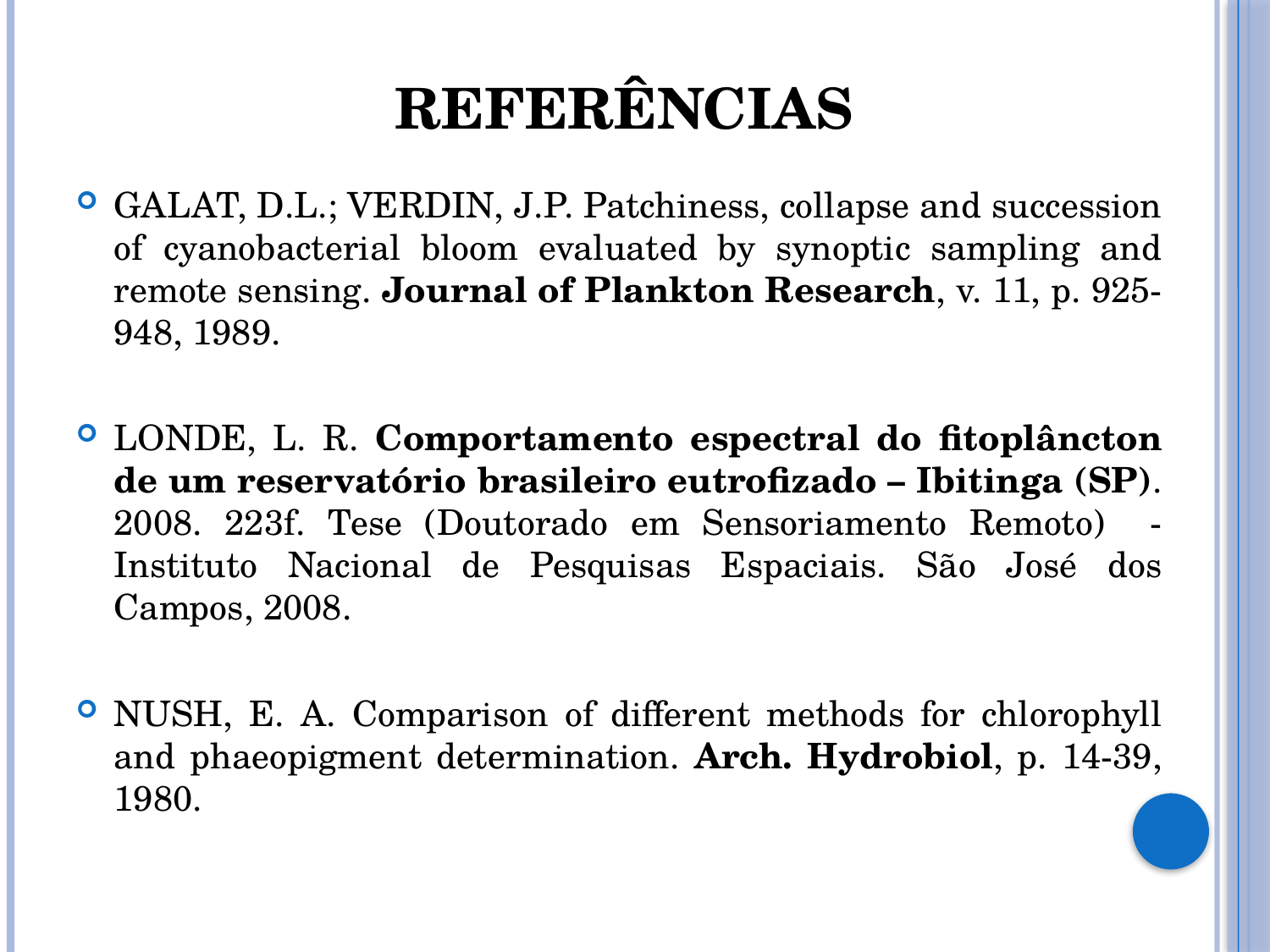

REFERÊNCIAS
GALAT, D.L.; VERDIN, J.P. Patchiness, collapse and succession of cyanobacterial bloom evaluated by synoptic sampling and remote sensing. Journal of Plankton Research, v. 11, p. 925-948, 1989.

LONDE, L. R. Comportamento espectral do fitoplâncton de um reservatório brasileiro eutrofizado – Ibitinga (SP). 2008. 223f. Tese (Doutorado em Sensoriamento Remoto)  - Instituto Nacional de Pesquisas Espaciais. São José dos Campos, 2008.

NUSH, E. A. Comparison of different methods for chlorophyll and phaeopigment determination. Arch. Hydrobiol, p. 14-39, 1980.